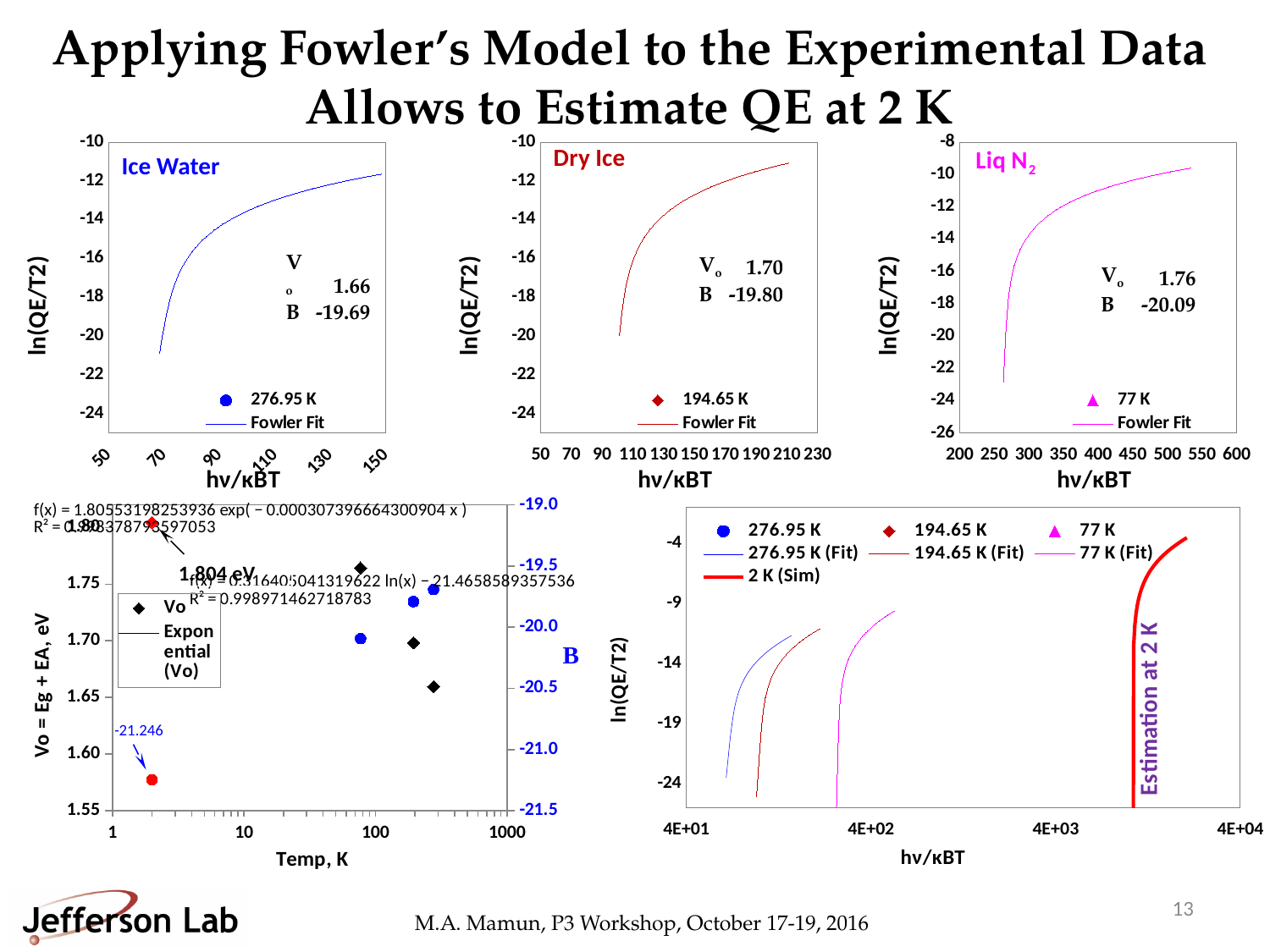

# Applying Fowler’s Model to the Experimental Data Allows to Estimate QE at 2 K

### Chart

| Category | 276.95 K | Fowler Fit |
|---|---|---|

### Chart

| Category | 194.65 K | Fowler Fit |
|---|---|---|

### Chart

| Category | 77 K | Fowler Fit |
|---|---|---|
Ice Water
| Vo | 1.66 |
| --- | --- |
| B | -19.69 |
| Vo | 1.70 |
| --- | --- |
| B | -19.80 |
| Vo | 1.76 |
| --- | --- |
| B | -20.09 |

### Chart

| Category | Vo |  | B |  |
|---|---|---|---|---|

### Chart

| Category | 276.95 K | 194.65 K | 77 K | 276.95 K (Fit) | 194.65 K (Fit) | 77 K (Fit) | 2 K (Sim) |
|---|---|---|---|---|---|---|---|
| 1.804 eV |
| --- |
| -21.246 |
| --- |
13